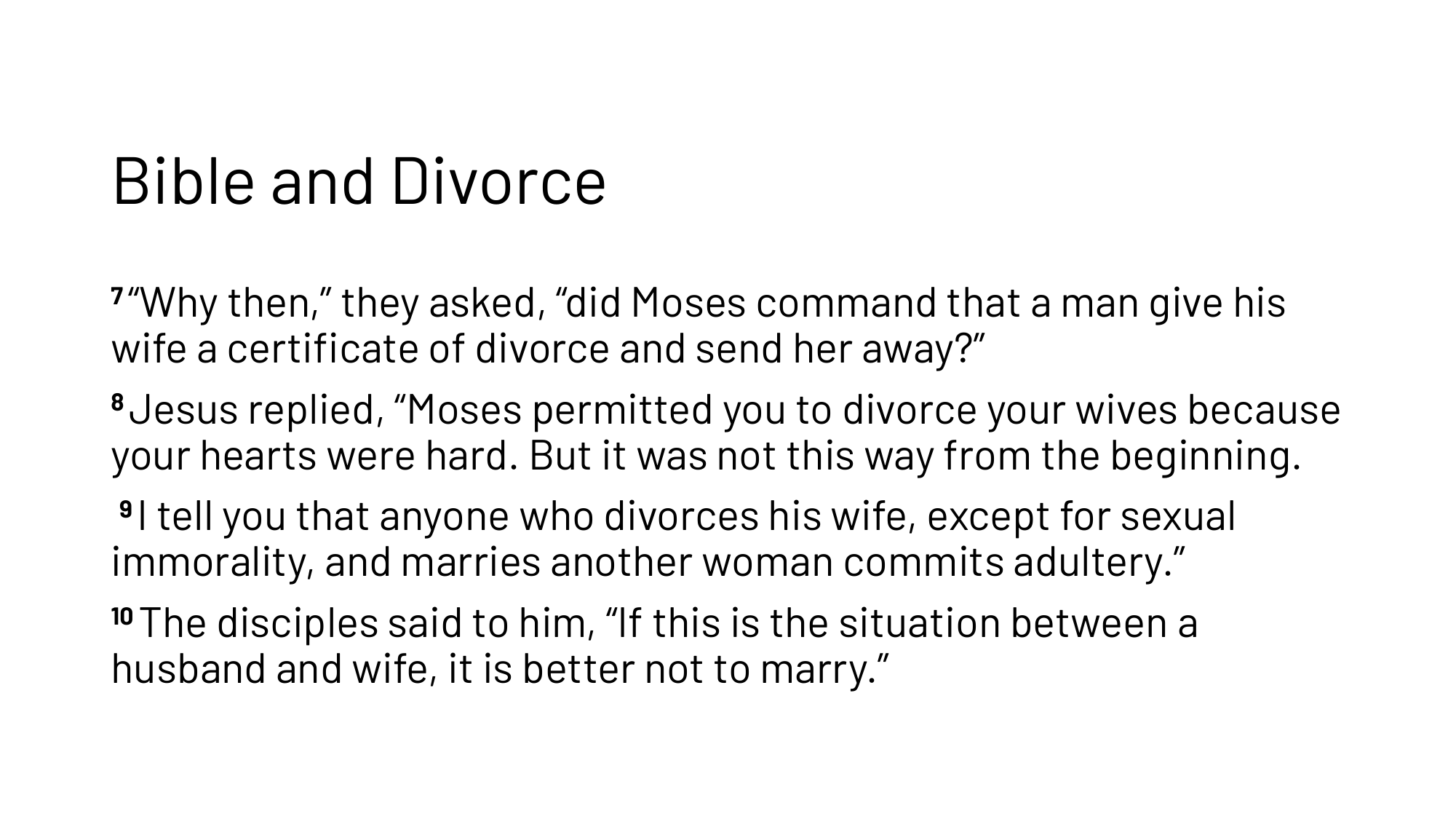

# Bible and Divorce

7 “Why then,” they asked, “did Moses command that a man give his wife a certificate of divorce and send her away?”
8 Jesus replied, “Moses permitted you to divorce your wives because your hearts were hard. But it was not this way from the beginning.
 9 I tell you that anyone who divorces his wife, except for sexual immorality, and marries another woman commits adultery.”
10 The disciples said to him, “If this is the situation between a husband and wife, it is better not to marry.”